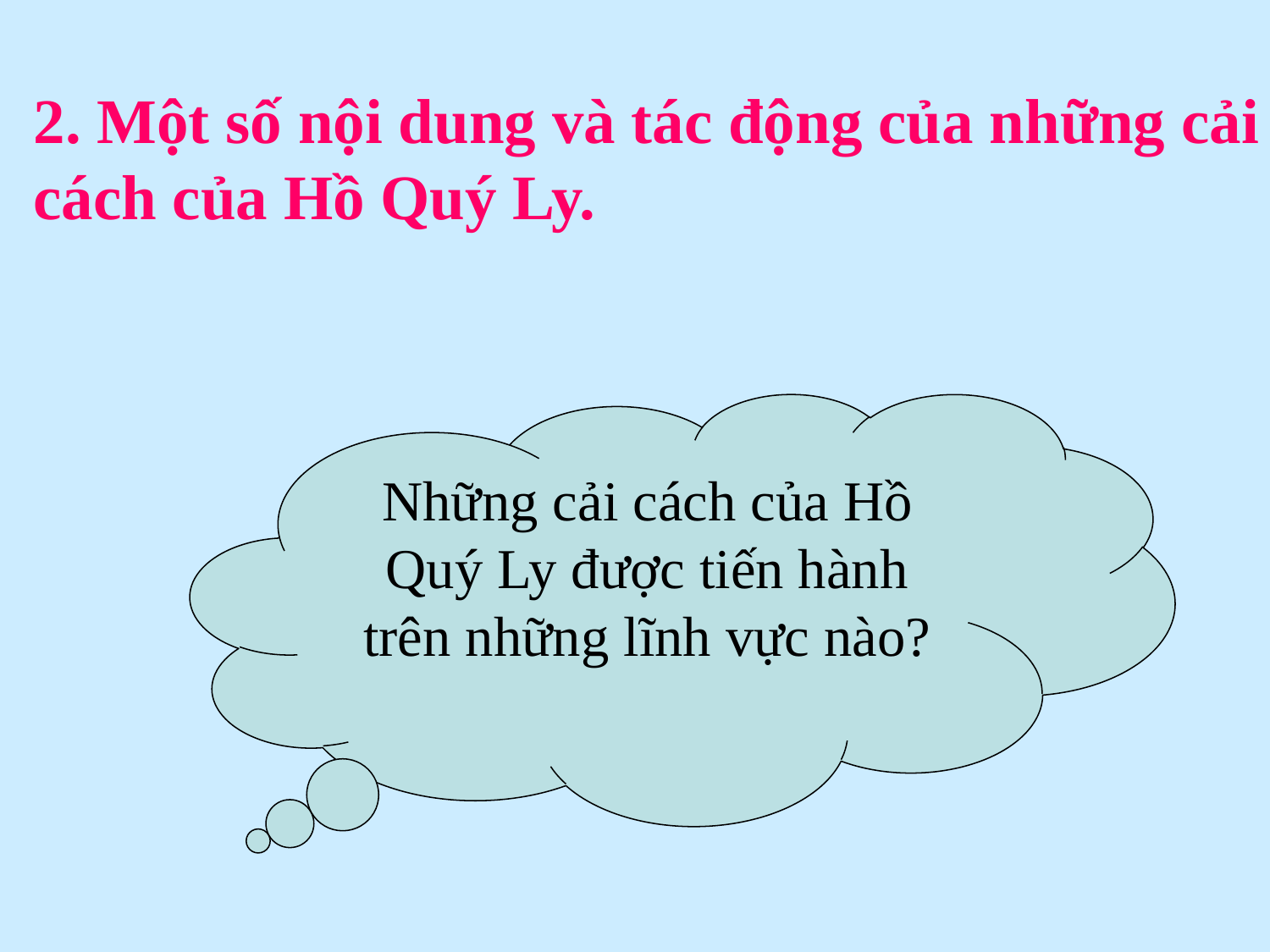

2. Một số nội dung và tác động của những cải cách của Hồ Quý Ly.
Những cải cách của Hồ Quý Ly được tiến hành trên những lĩnh vực nào?